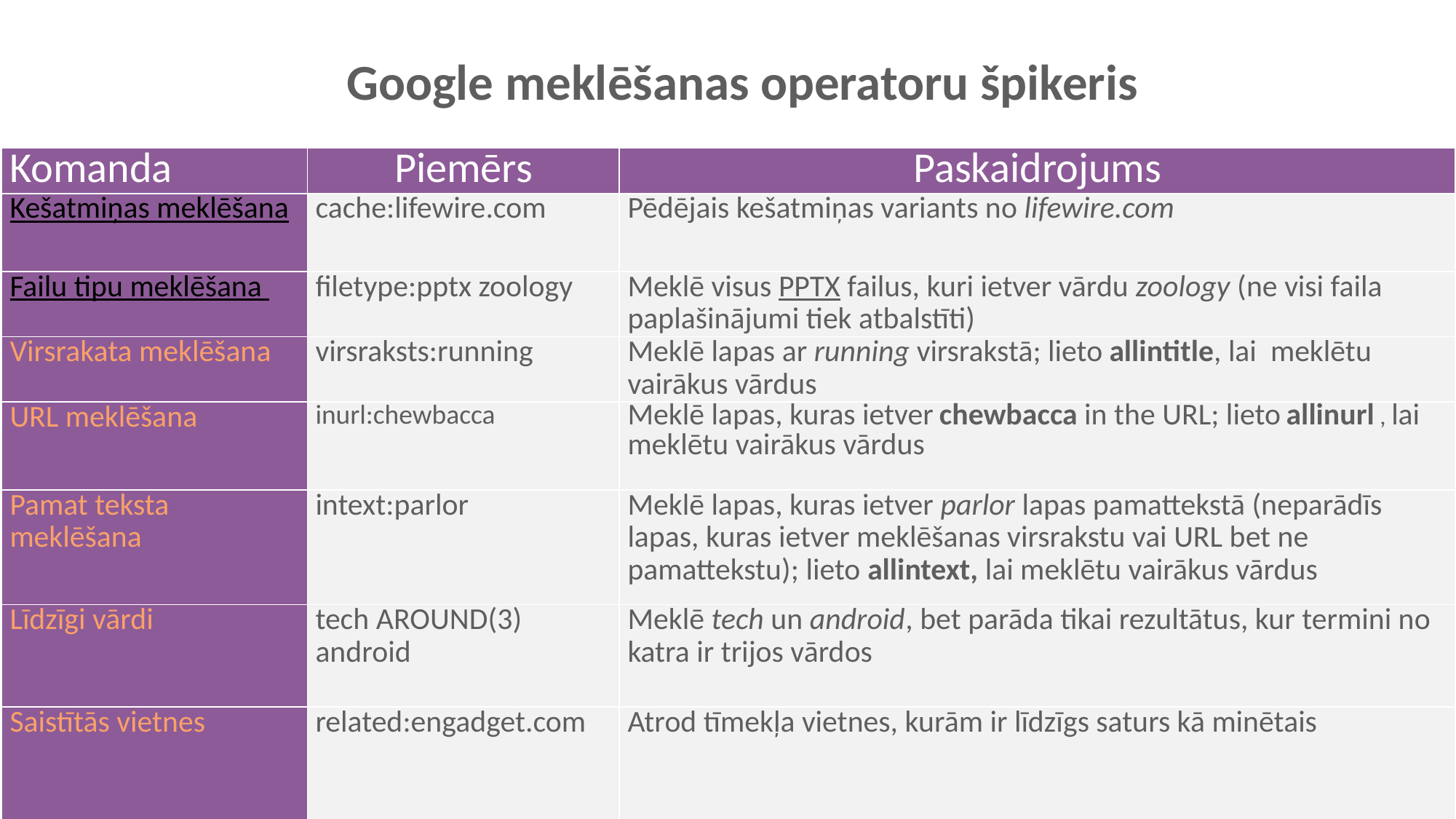

Google meklēšanas operatoru špikeris
| Komanda | Piemērs | Paskaidrojums |
| --- | --- | --- |
| Kešatmiņas meklēšana | cache:lifewire.com | Pēdējais kešatmiņas variants no lifewire.com |
| Failu tipu meklēšana | filetype:pptx zoology | Meklē visus PPTX failus, kuri ietver vārdu zoology (ne visi faila paplašinājumi tiek atbalstīti) |
| Virsrakata meklēšana | virsraksts:running | Meklē lapas ar running virsrakstā; lieto allintitle, lai  meklētu vairākus vārdus |
| URL meklēšana | inurl:chewbacca | Meklē lapas, kuras ietver chewbacca in the URL; lieto allinurl , lai meklētu vairākus vārdus |
| Pamat teksta meklēšana | intext:parlor | Meklē lapas, kuras ietver parlor lapas pamattekstā (neparādīs lapas, kuras ietver meklēšanas virsrakstu vai URL bet ne pamattekstu); lieto allintext, lai meklētu vairākus vārdus |
| Līdzīgi vārdi | tech AROUND(3) android | Meklē tech un android, bet parāda tikai rezultātus, kur termini no katra ir trijos vārdos |
| Saistītās vietnes | related:engadget.com | Atrod tīmekļa vietnes, kurām ir līdzīgs saturs kā minētais |